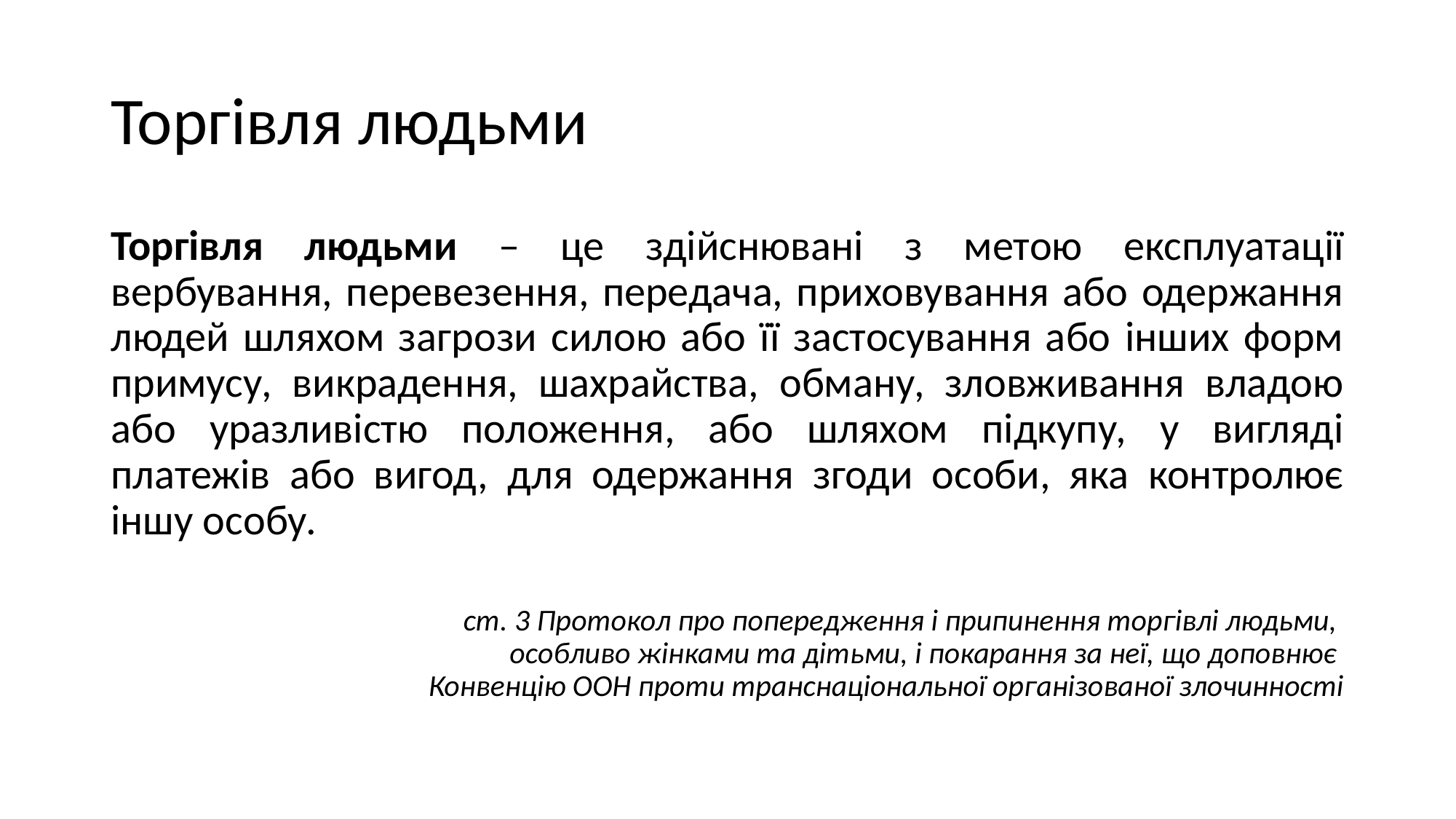

# Торгівля людьми
Торгівля людьми – це здійснювані з метою експлуатації вербування, перевезення, передача, приховування або одержання людей шляхом загрози силою або її застосування або інших форм примусу, викрадення, шахрайства, обману, зловживання владою або уразливістю положення, або шляхом підкупу, у вигляді платежів або вигод, для одержання згоди особи, яка контролює іншу особу.
ст. 3 Протокол про попередження і припинення торгівлі людьми,
особливо жінками та дітьми, і покарання за неї, що доповнює
Конвенцію ООН проти транснаціональної організованої злочинності